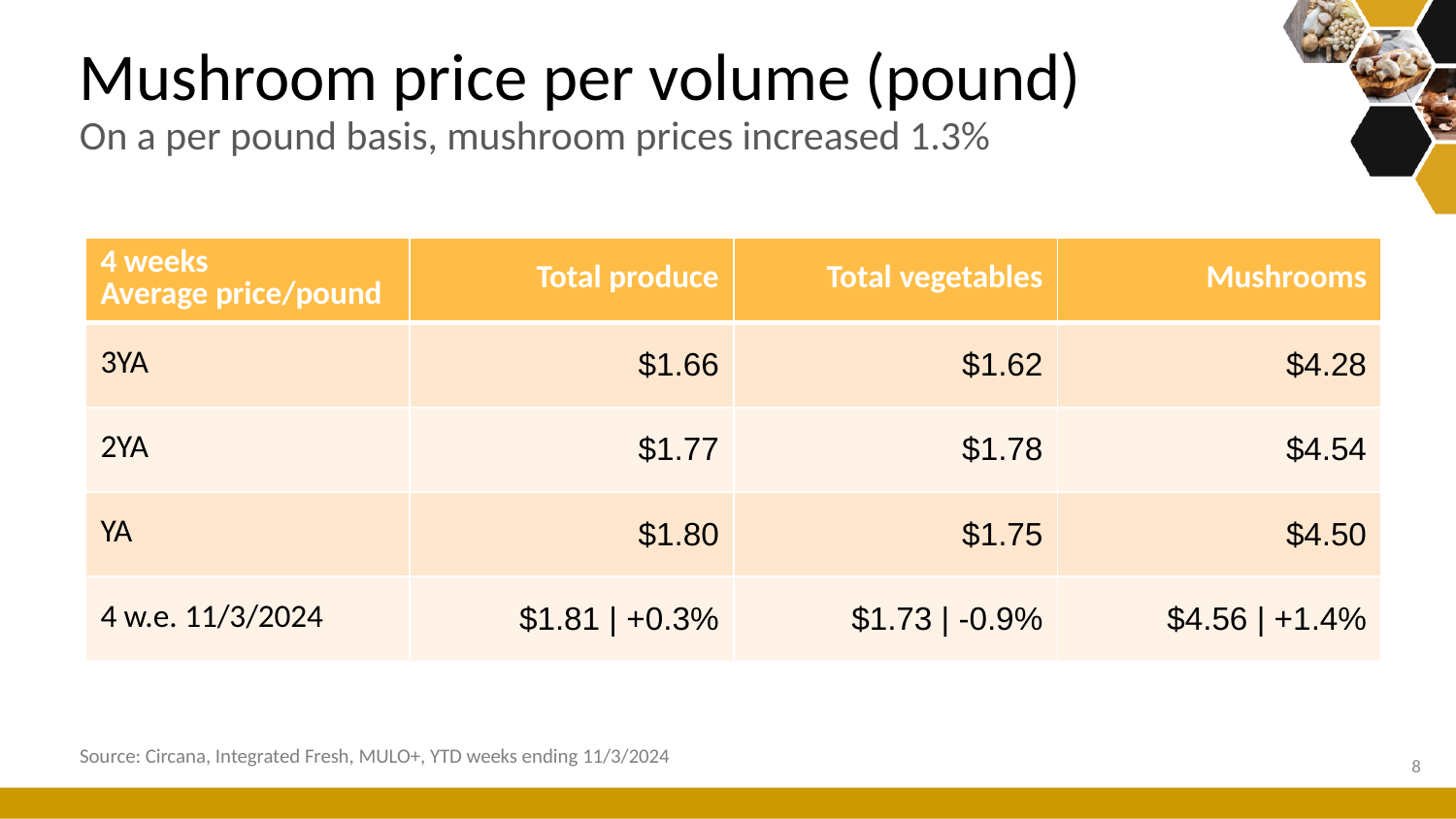

# Mushroom price per volume (pound) On a per pound basis, mushroom prices increased 1.3%
| 4 weeks Average price/pound | Total produce | Total vegetables | Mushrooms |
| --- | --- | --- | --- |
| 3YA | $1.66 | $1.62 | $4.28 |
| 2YA | $1.77 | $1.78 | $4.54 |
| YA | $1.80 | $1.75 | $4.50 |
| 4 w.e. 11/3/2024 | $1.81 | +0.3% | $1.73 | -0.9% | $4.56 | +1.4% |
Source: Circana, Integrated Fresh, MULO+, YTD weeks ending 11/3/2024
8